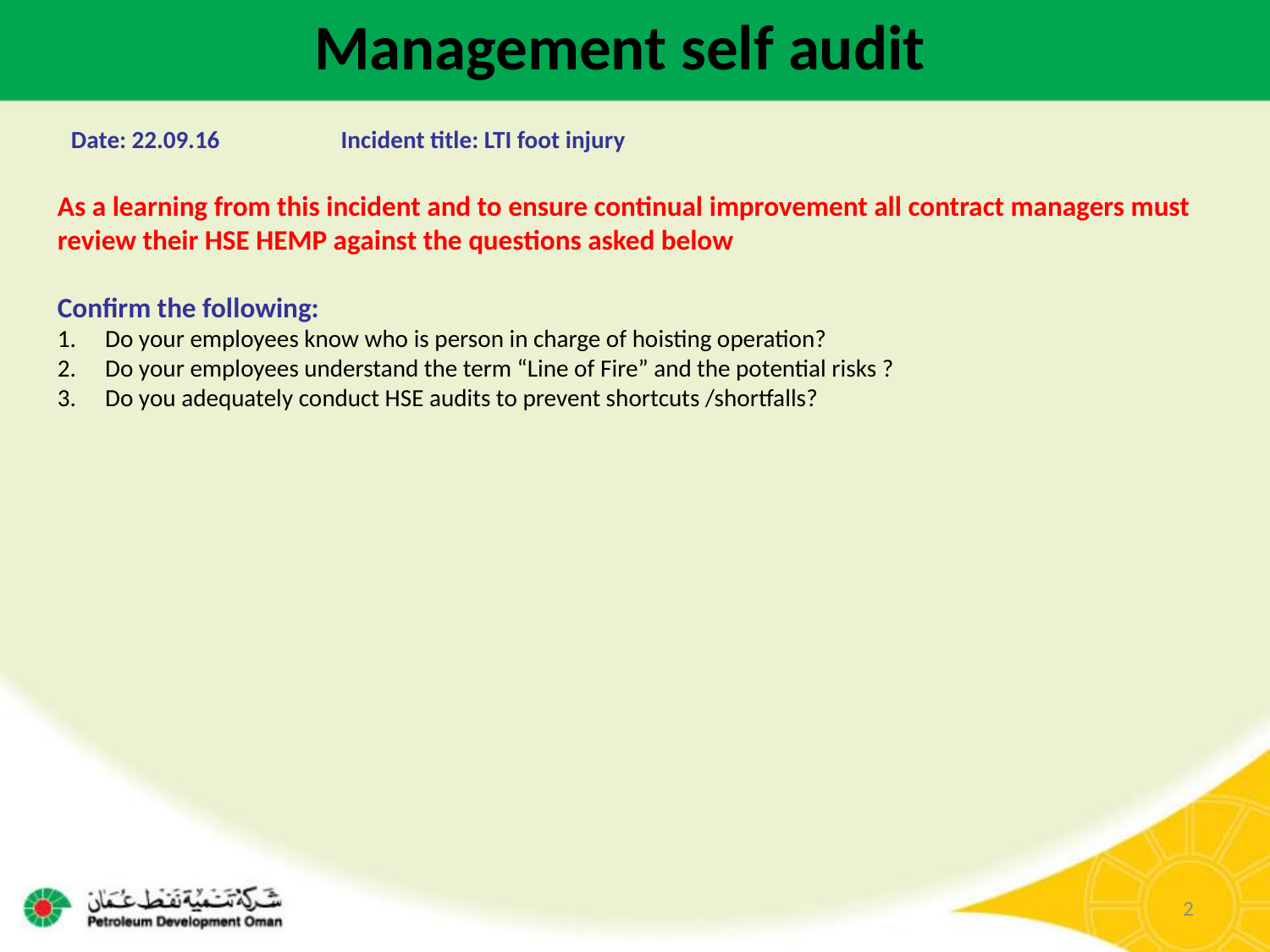

Management self audit

Date: 22.09.16	Incident title: LTI foot injury

As a learning from this incident and to ensure continual improvement all contract managers must review their HSE HEMP against the questions asked below

Confirm the following:
Do your employees know who is person in charge of hoisting operation?
Do your employees understand the term “Line of Fire” and the potential risks ?
Do you adequately conduct HSE audits to prevent shortcuts /shortfalls?
2